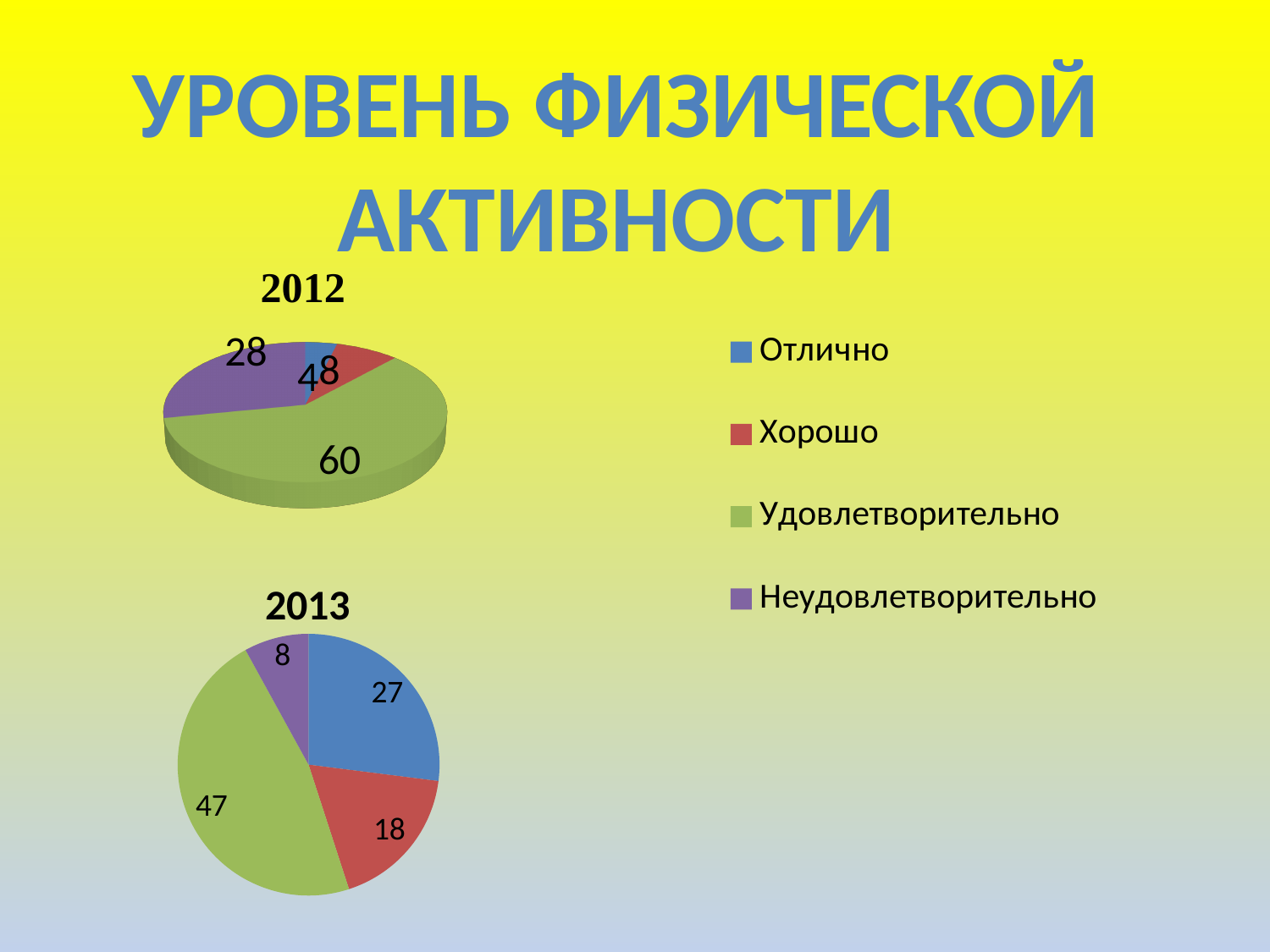

Уровень физической
активности

[unsupported chart]

### Chart: 2013

| Category | 2013 |
|---|---|
| Кв. 1 | 27.0 |
| Кв. 2 | 18.0 |
| Кв. 3 | 47.0 |
| Кв. 4 | 8.0 |